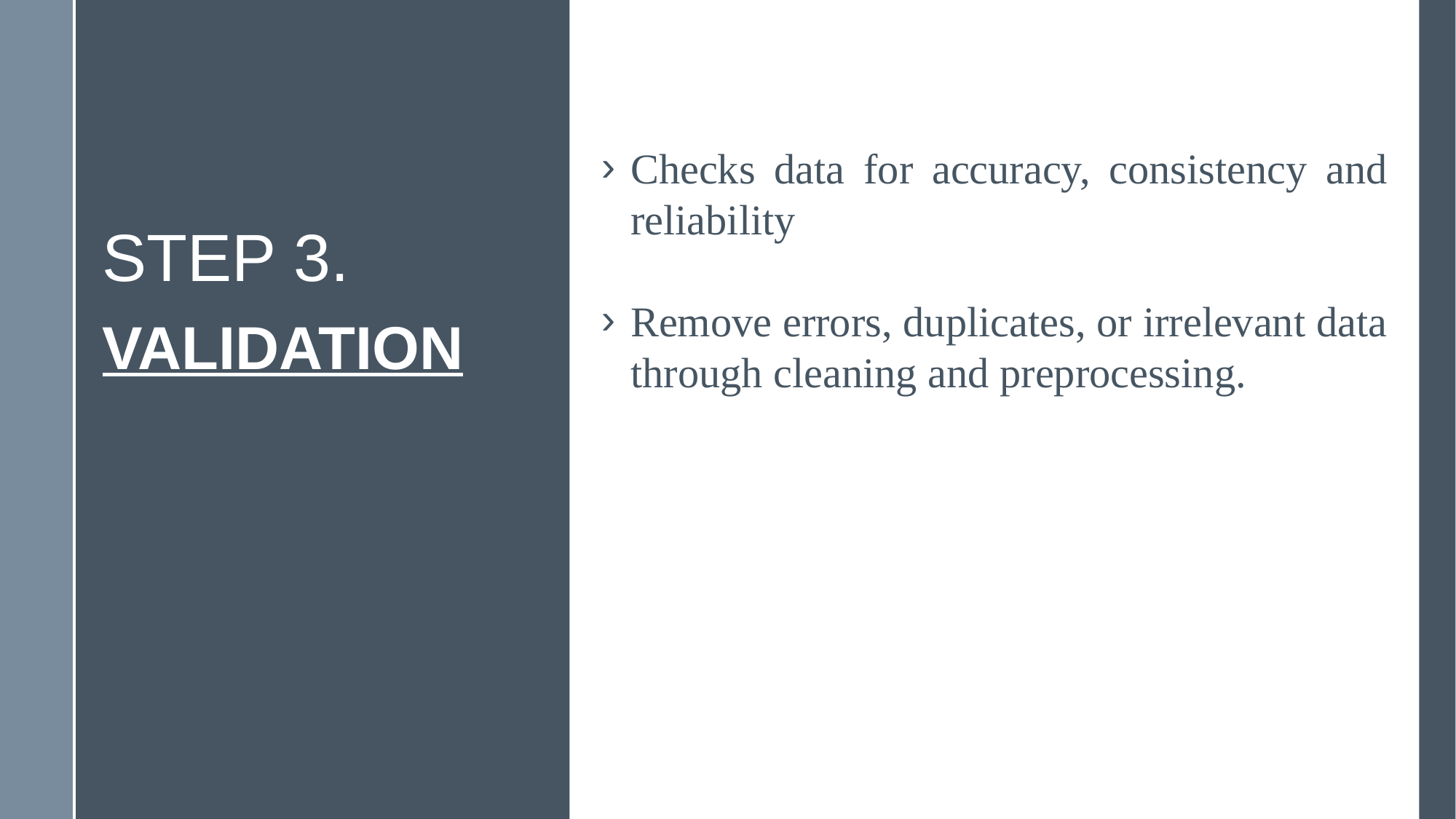

Checks data for accuracy, consistency and reliability

Remove errors, duplicates, or irrelevant data through cleaning and preprocessing.
STEP 3.
VALIDATION